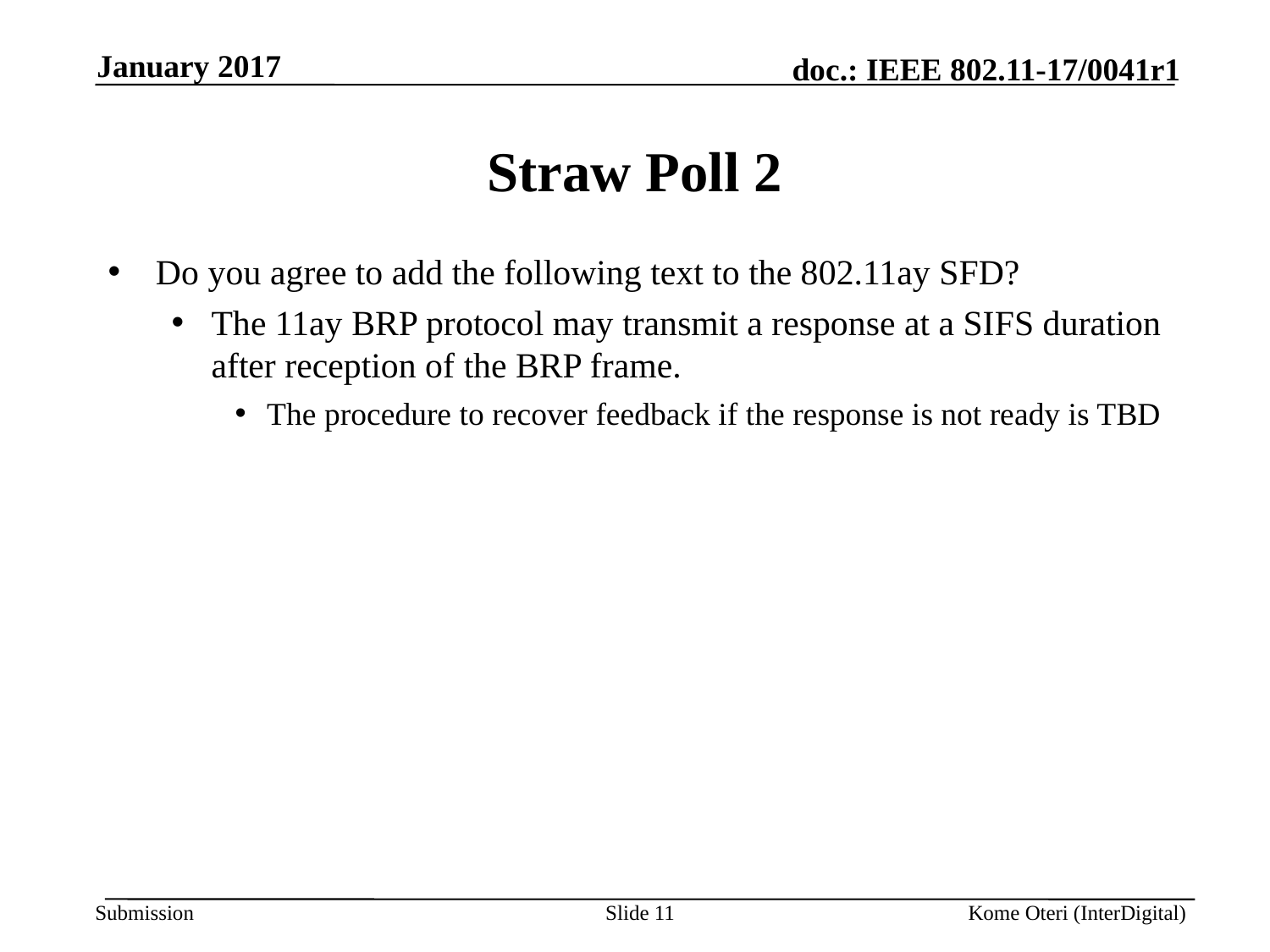

January 2017
# Straw Poll 2
Do you agree to add the following text to the 802.11ay SFD?
The 11ay BRP protocol may transmit a response at a SIFS duration after reception of the BRP frame.
The procedure to recover feedback if the response is not ready is TBD
Slide 11
Kome Oteri (InterDigital)